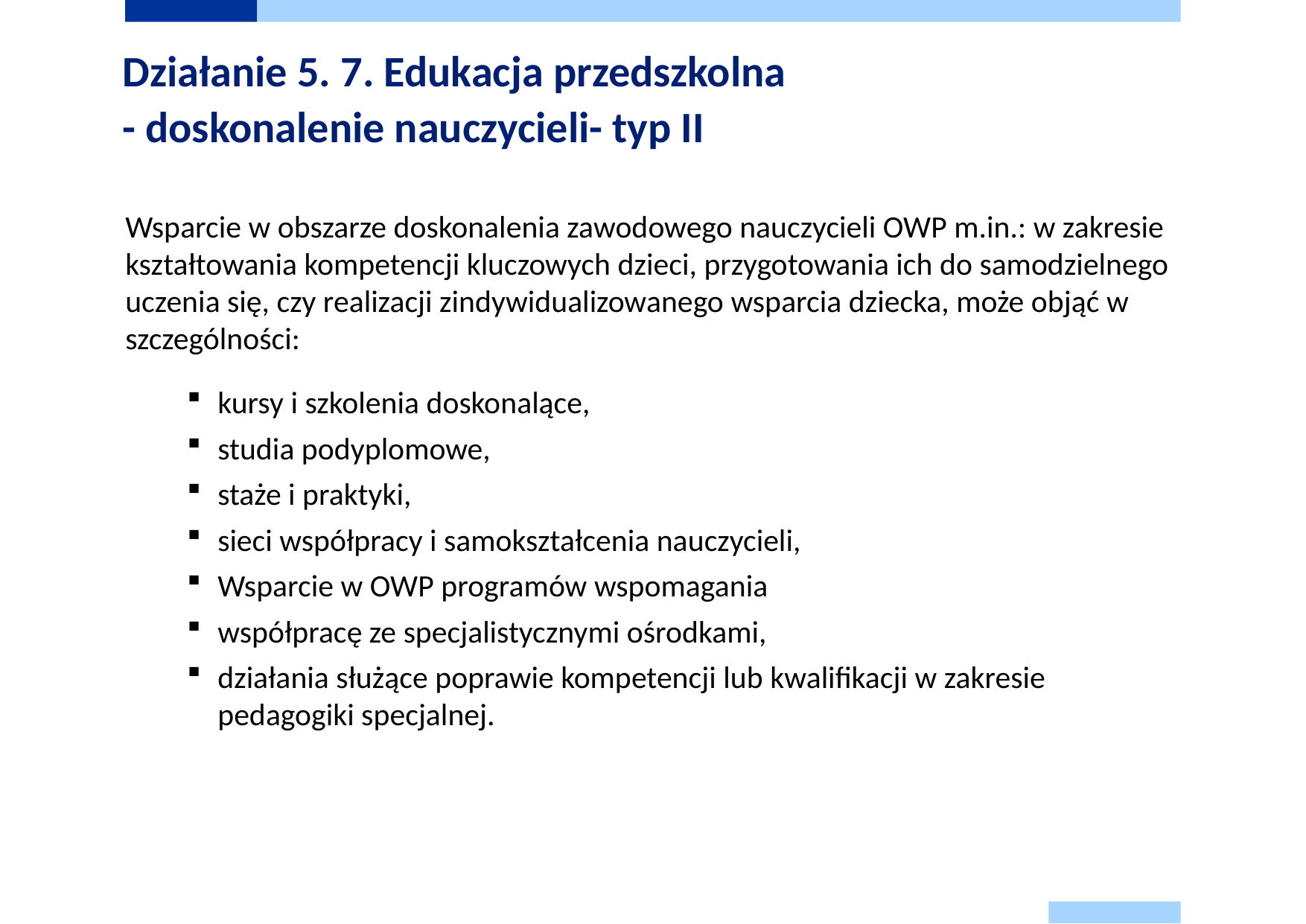

# Działanie 5. 7. Edukacja przedszkolna - doskonalenie nauczycieli- typ II
Wsparcie w obszarze doskonalenia zawodowego nauczycieli OWP m.in.: w zakresie kształtowania kompetencji kluczowych dzieci, przygotowania ich do samodzielnego uczenia się, czy realizacji zindywidualizowanego wsparcia dziecka, może objąć w szczególności:
kursy i szkolenia doskonalące,
studia podyplomowe,
staże i praktyki,
sieci współpracy i samokształcenia nauczycieli,
Wsparcie w OWP programów wspomagania
współpracę ze specjalistycznymi ośrodkami,
działania służące poprawie kompetencji lub kwalifikacji w zakresie pedagogiki specjalnej.